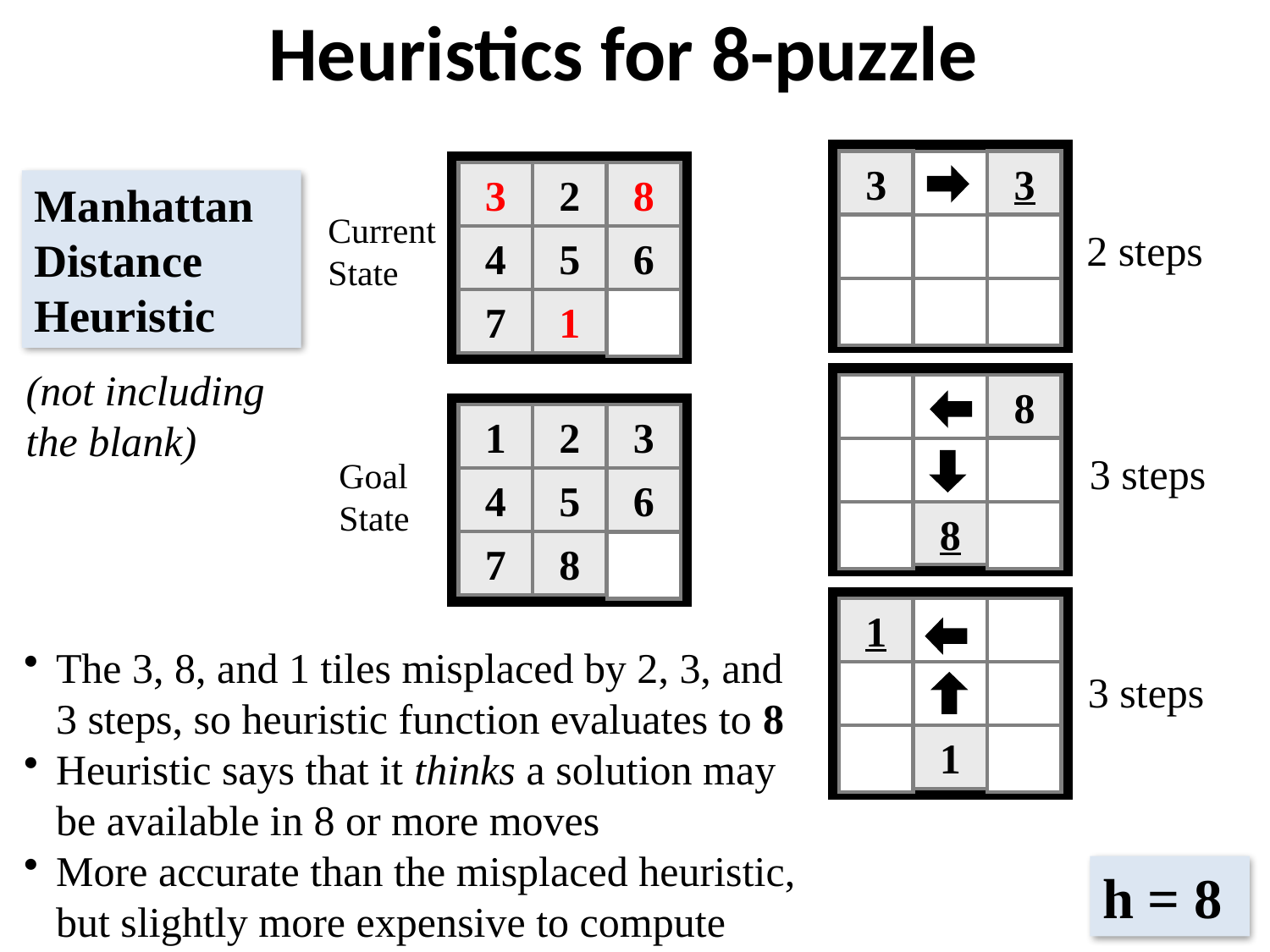

# Heuristics for 8-puzzle

3

3

3
2
8
4
5
6
7
1

Manhattan Distance
Heuristic
Current State

2 steps

(not including the blank)

8

1
2
3
4
5
6
7
8

3 steps
Goal State

8

1

The 3, 8, and 1 tiles misplaced by 2, 3, and 3 steps, so heuristic function evaluates to 8
Heuristic says that it thinks a solution may be available in 8 or more moves
More accurate than the misplaced heuristic, but slightly more expensive to compute
3 steps

1

h = 8